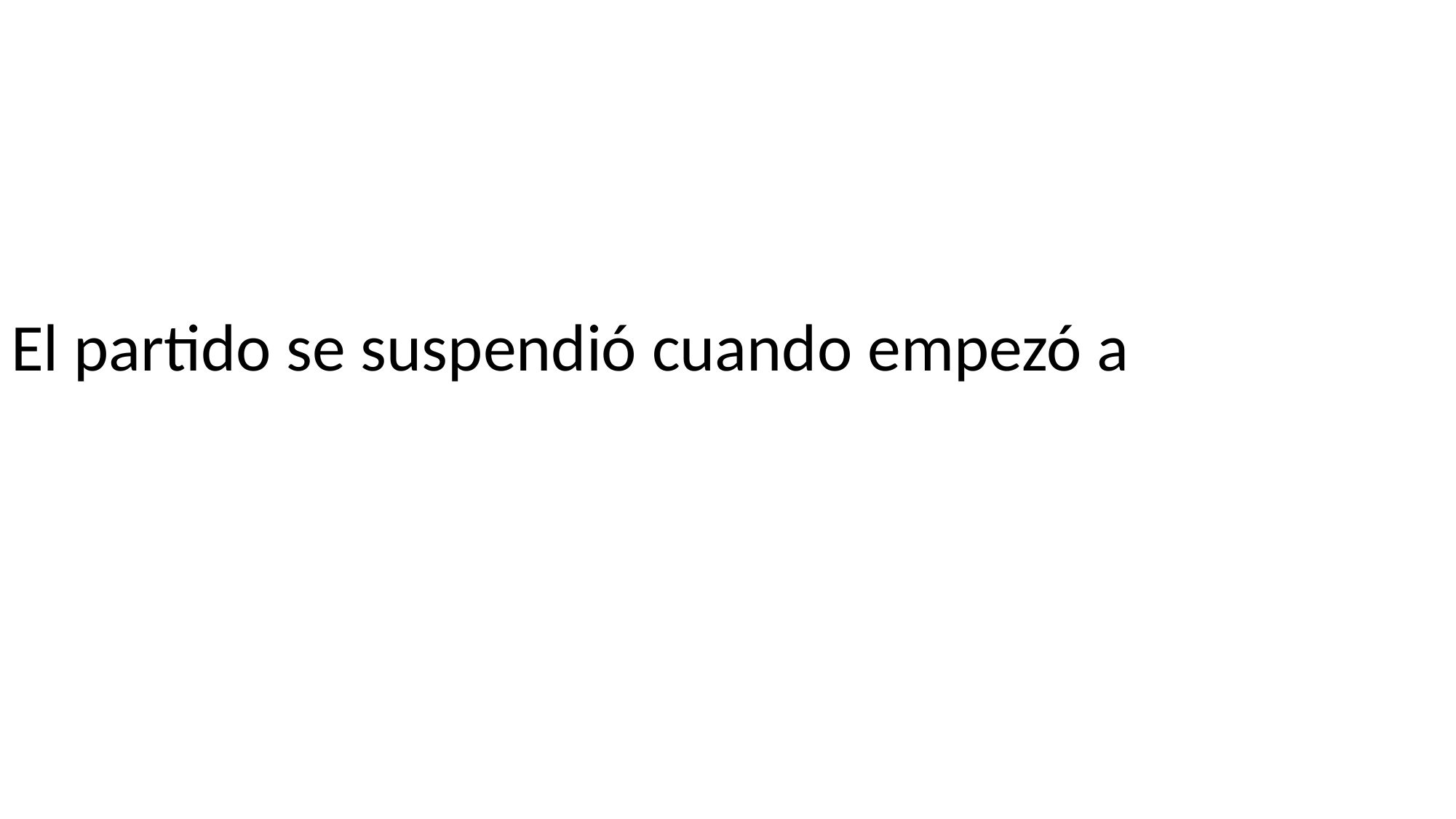

# El partido se suspendió cuando empezó a